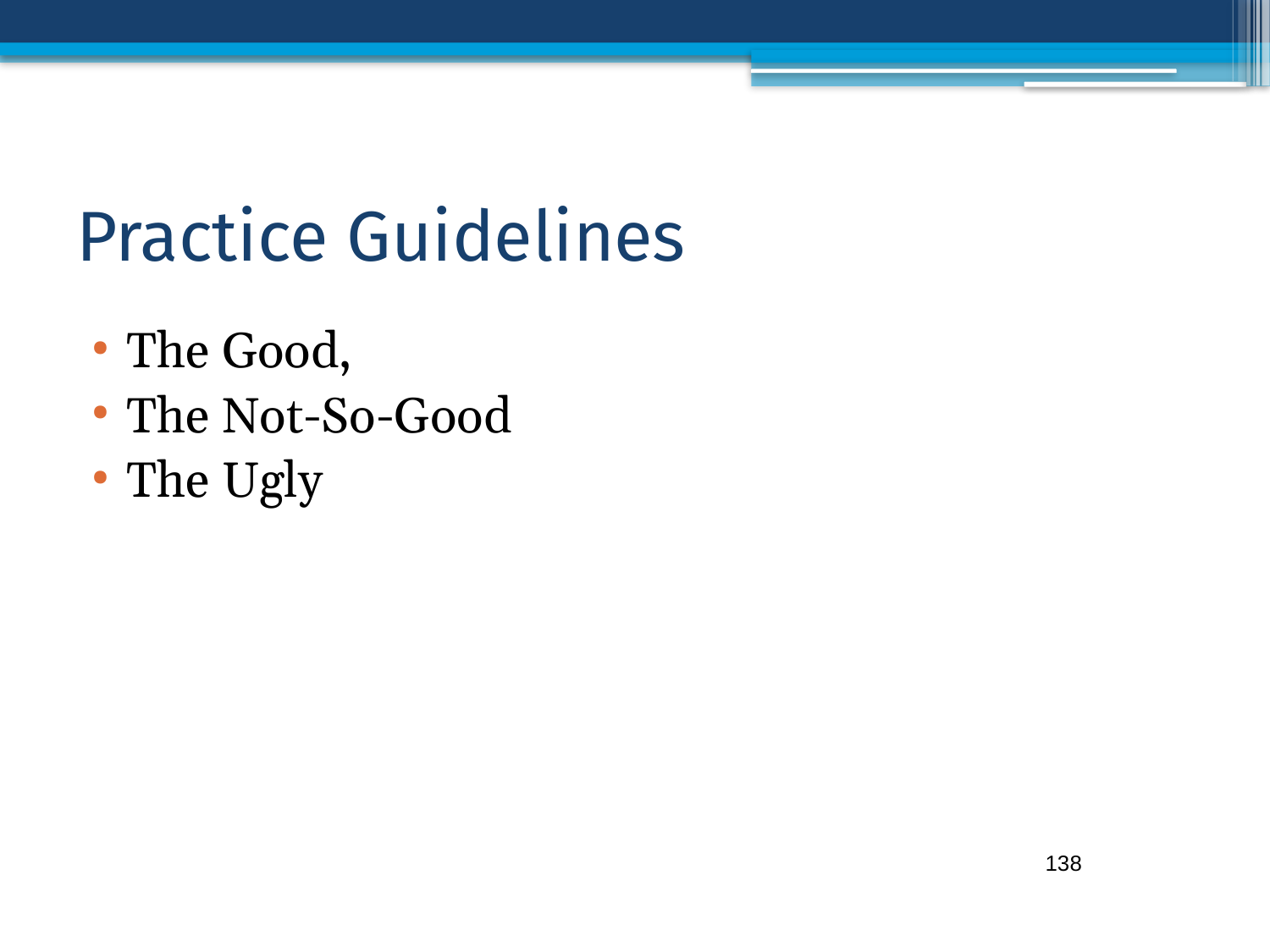

Practice Guidelines
The Good,
The Not-So-Good
The Ugly
138